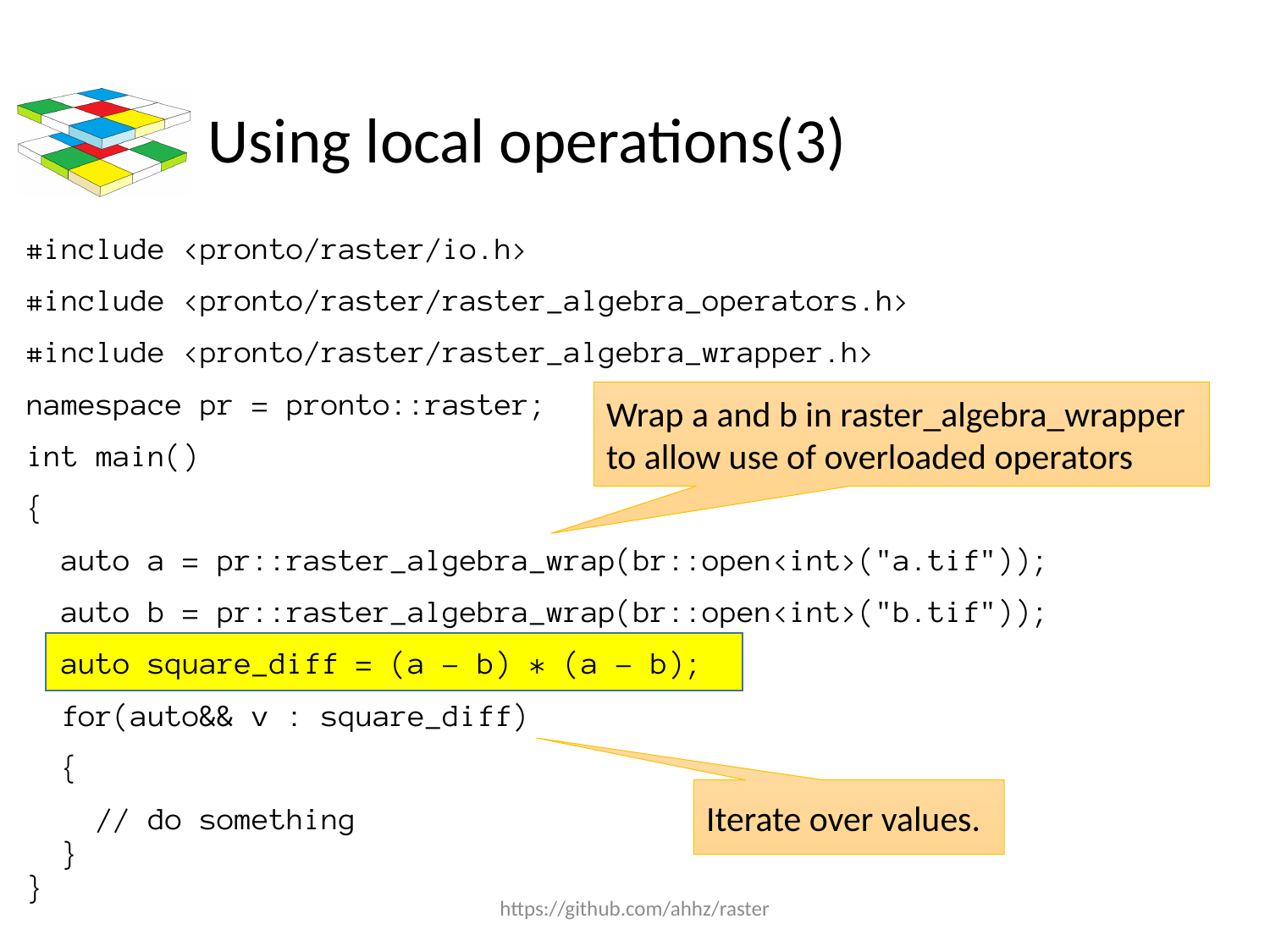

# Using local operations(3)
#include <pronto/raster/io.h>
#include <pronto/raster/raster_algebra_operators.h>
#include <pronto/raster/raster_algebra_wrapper.h>
namespace pr = pronto::raster;
int main()
{
  auto a = pr::raster_algebra_wrap(br::open<int>("a.tif"));
  auto b = pr::raster_algebra_wrap(br::open<int>("b.tif"));
  auto square_diff = (a – b) * (a – b);
  for(auto&& v : square_diff)
  {
    // do something
  }
}
Wrap a and b in raster_algebra_wrapper to allow use of overloaded operators

Iterate over values.
https://github.com/ahhz/raster